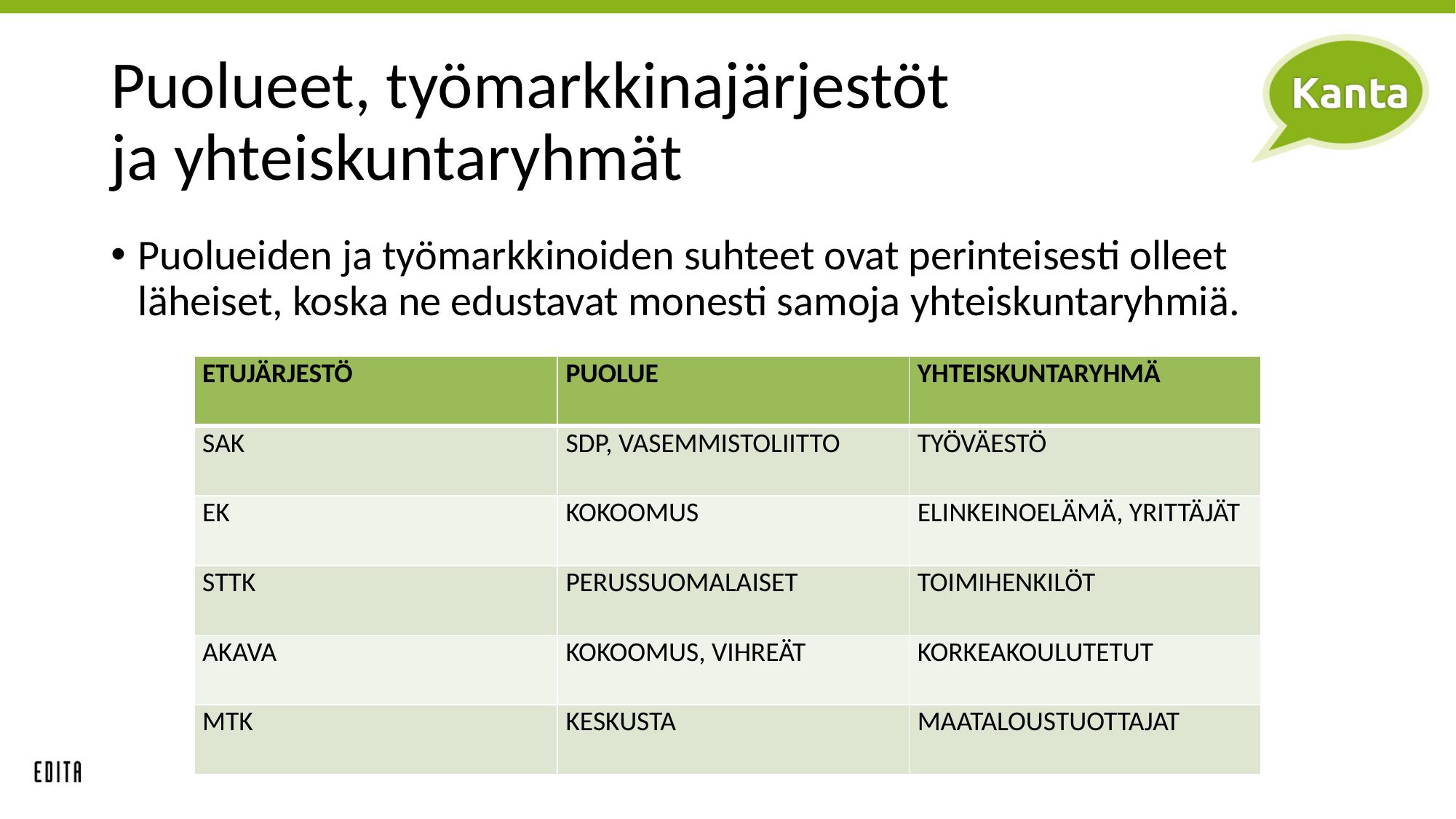

# Puolueet, työmarkkinajärjestöt ja yhteiskuntaryhmät
Puolueiden ja työmarkkinoiden suhteet ovat perinteisesti olleet läheiset, koska ne edustavat monesti samoja yhteiskuntaryhmiä.
| ETUJÄRJESTÖ | PUOLUE | YHTEISKUNTARYHMÄ |
| --- | --- | --- |
| SAK | SDP, VASEMMISTOLIITTO | TYÖVÄESTÖ |
| EK | KOKOOMUS | ELINKEINOELÄMÄ, YRITTÄJÄT |
| STTK | PERUSSUOMALAISET | TOIMIHENKILÖT |
| AKAVA | KOKOOMUS, VIHREÄT | KORKEAKOULUTETUT |
| MTK | KESKUSTA | MAATALOUSTUOTTAJAT |